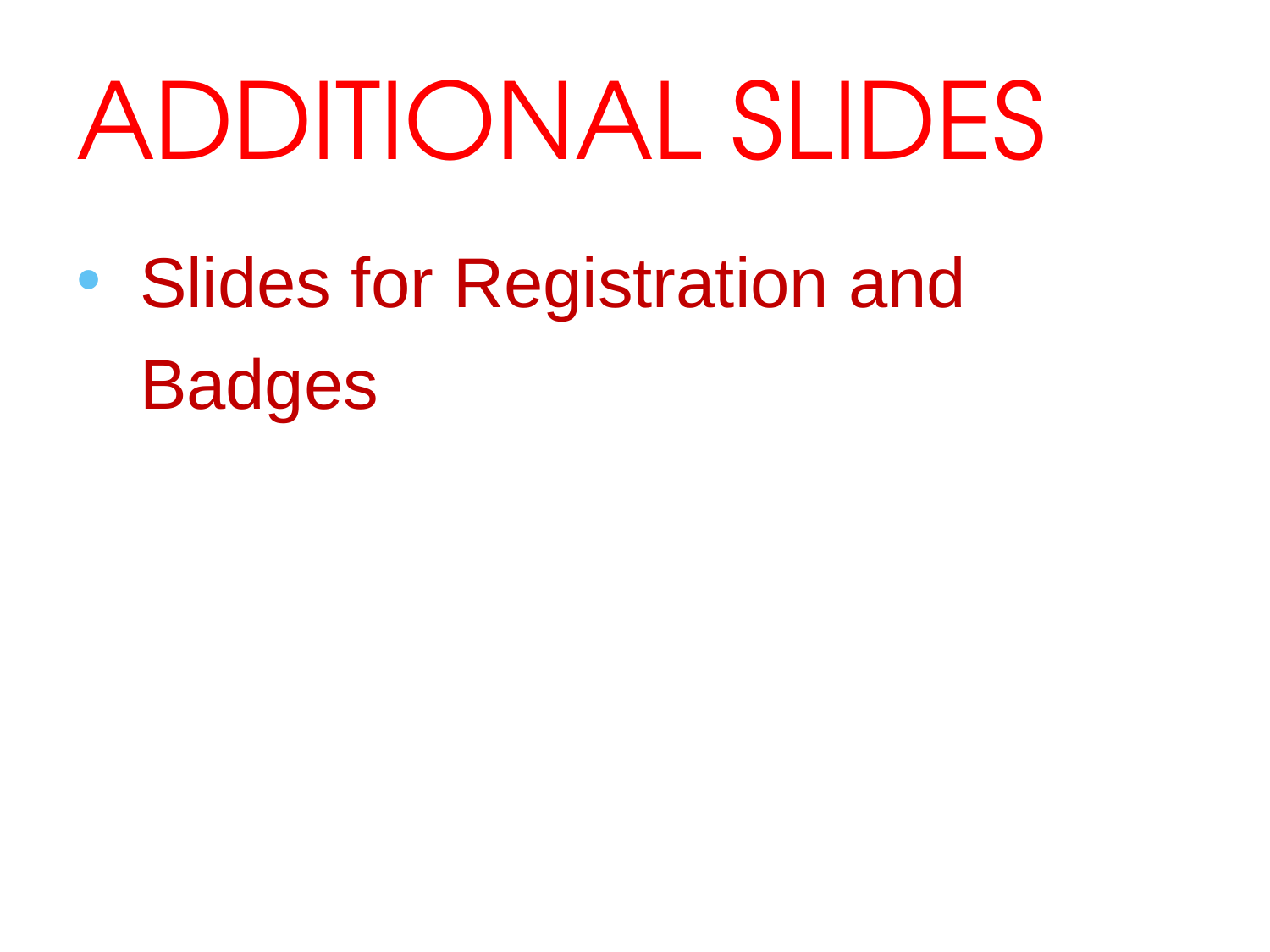

ADDITIONAL SLIDES
Slides for Registration and Badges